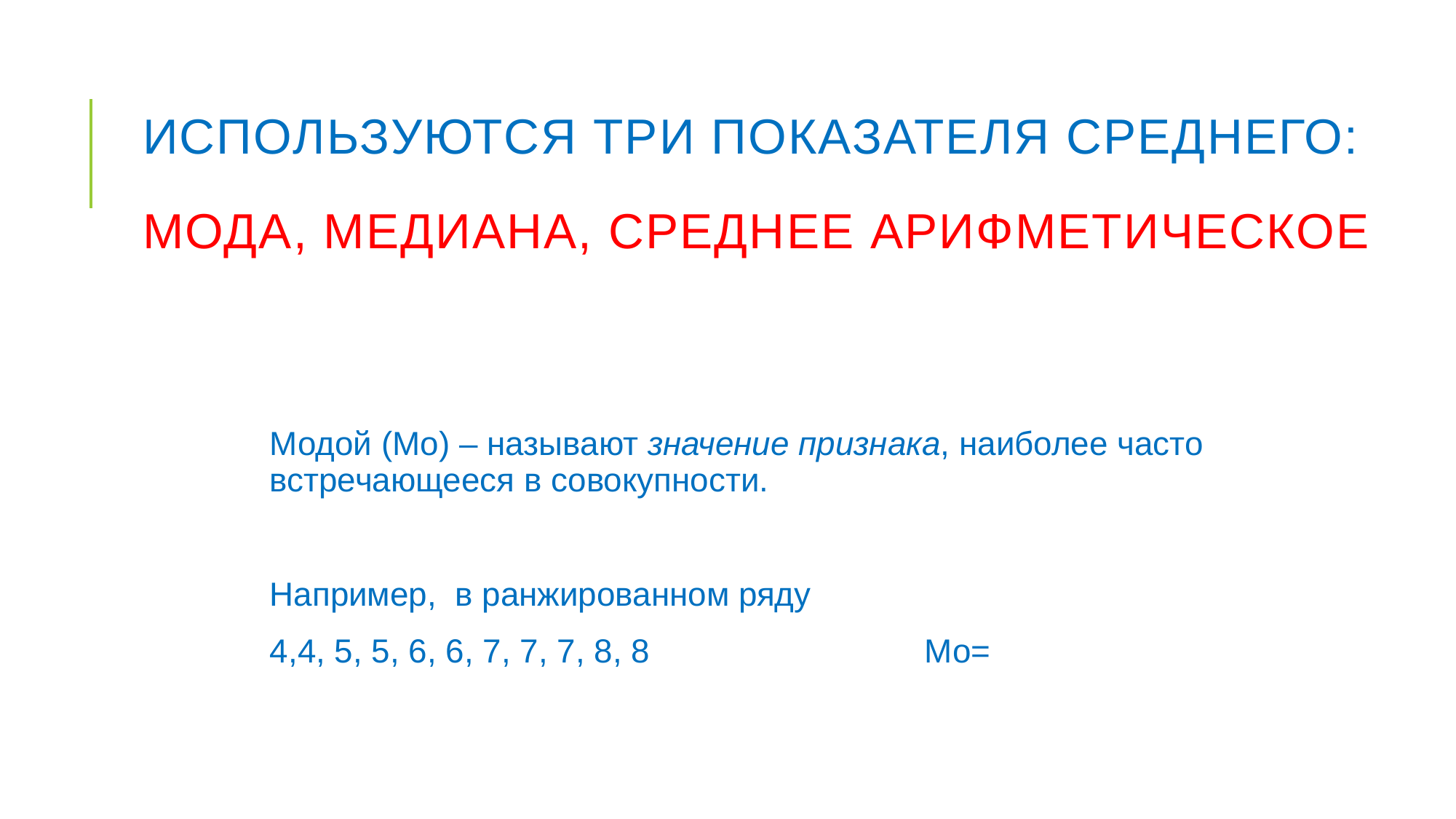

# Используются три показателя среднего: мода, медиана, среднее арифметическое
Модой (Мо) – называют значение признака, наиболее часто встречающееся в совокупности.

Например,  в ранжированном ряду
4,4, 5, 5, 6, 6, 7, 7, 7, 8, 8    			Мо=